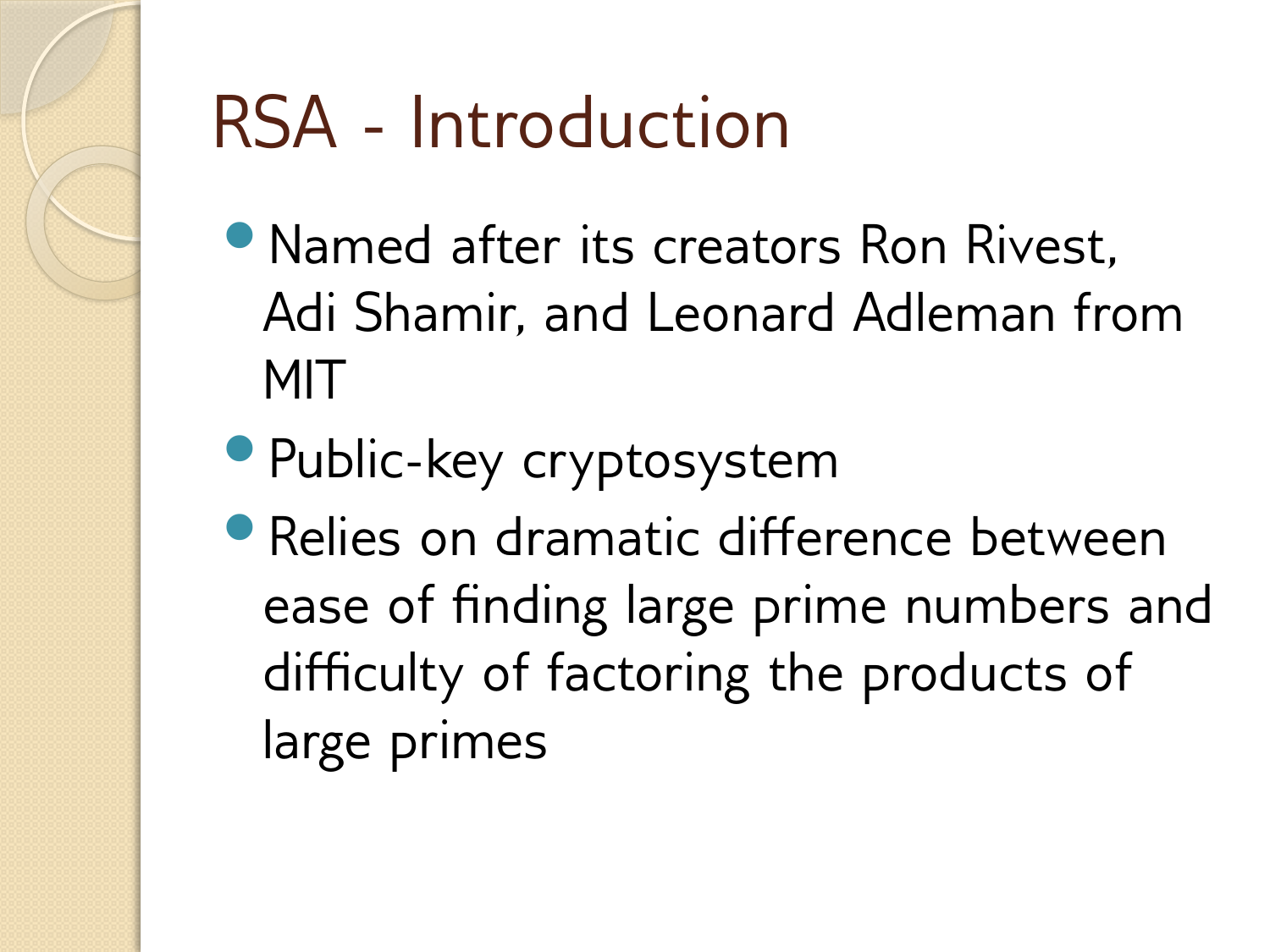

# RSA - Introduction
Named after its creators Ron Rivest,  Adi Shamir, and Leonard Adleman from MIT
Public-key cryptosystem
Relies on dramatic difference between ease of finding large prime numbers and difficulty of factoring the products of large primes